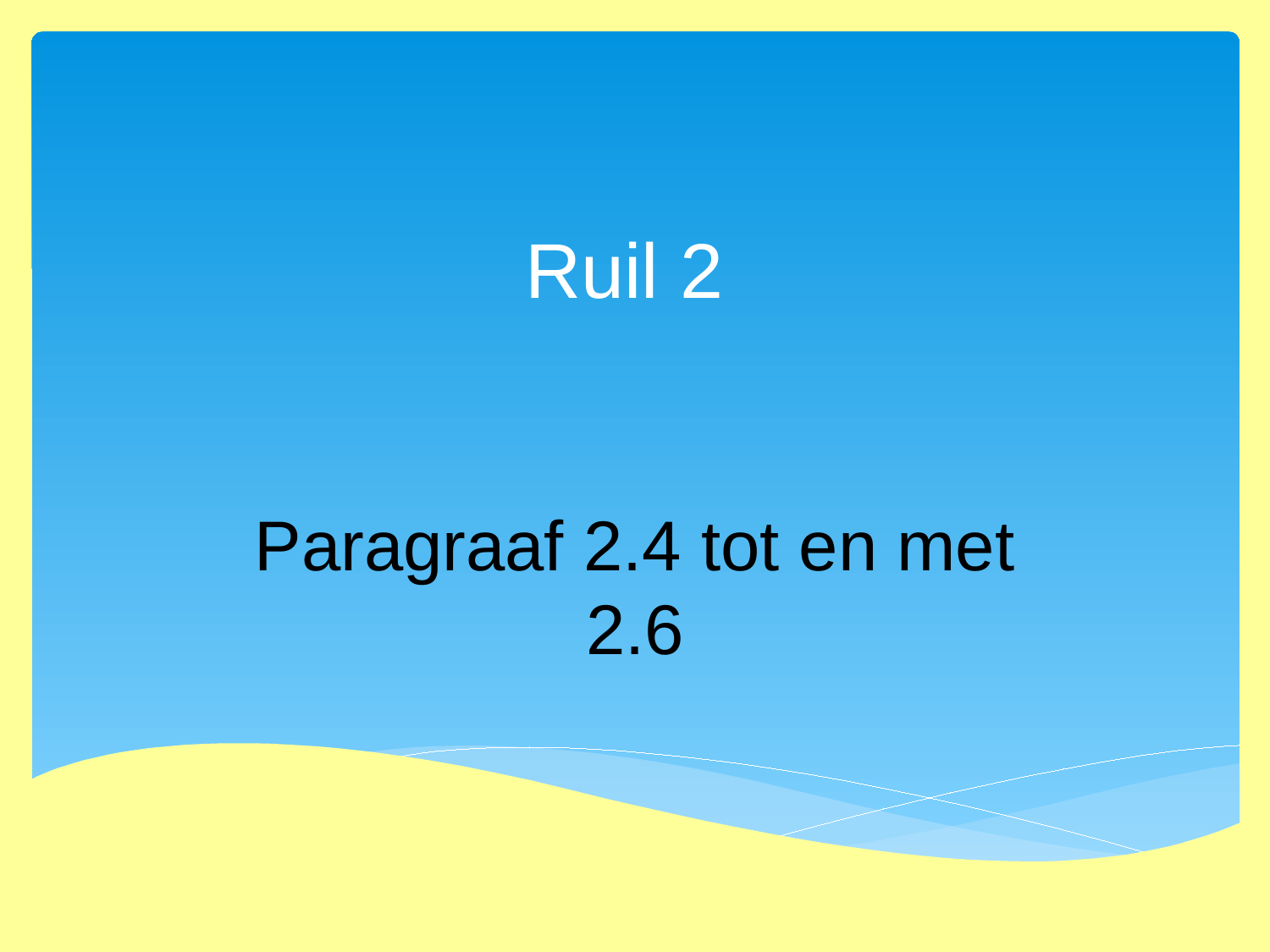

# Ruil 2
Paragraaf 2.4 tot en met 2.6